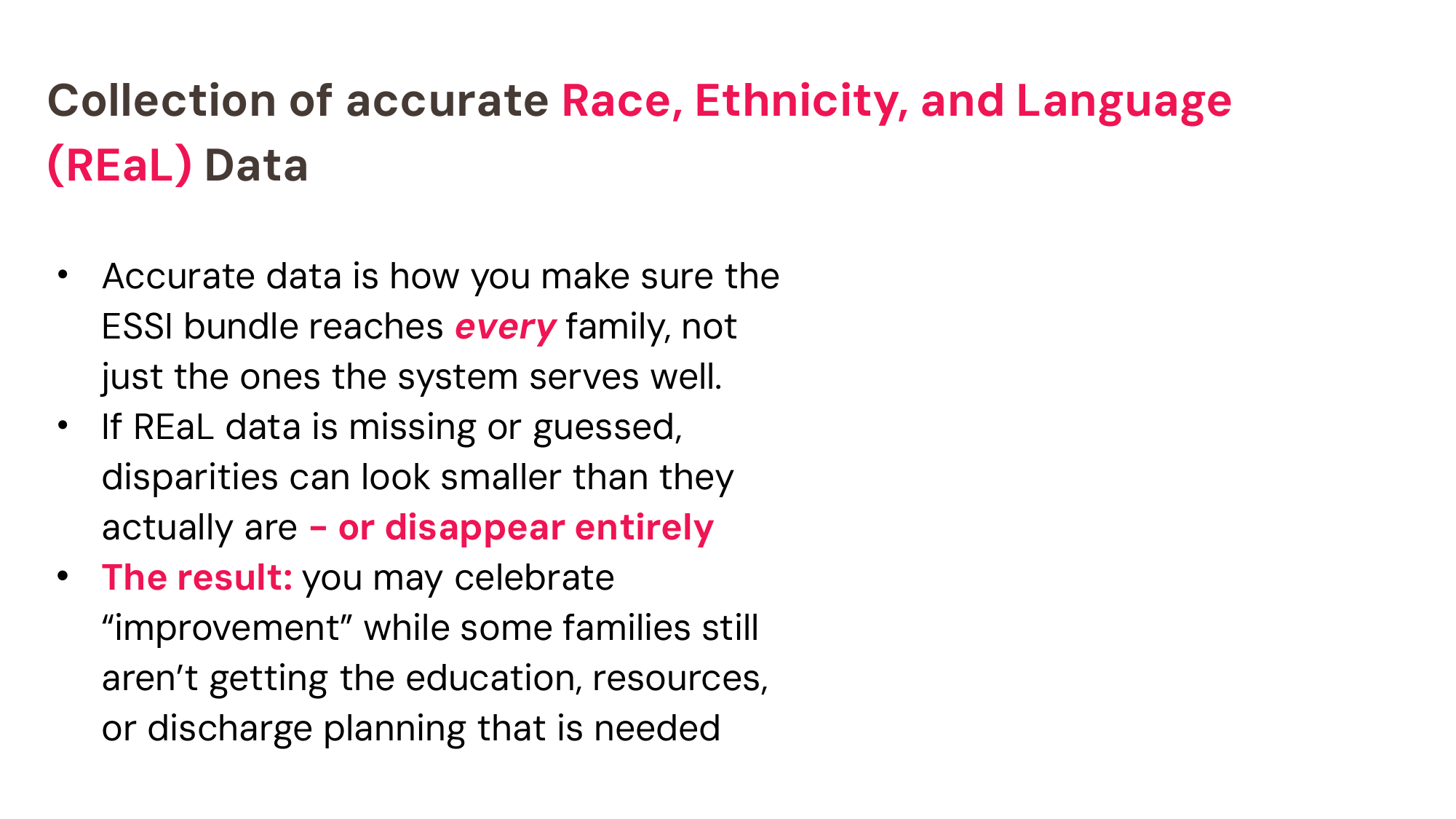

Collection of accurate Race, Ethnicity, and Language (REaL) Data
Accurate data is how you make sure the ESSI bundle reaches every family, not just the ones the system serves well.
If REaL data is missing or guessed, disparities can look smaller than they actually are - or disappear entirely
The result: you may celebrate “improvement” while some families still aren’t getting the education, resources, or discharge planning that is needed